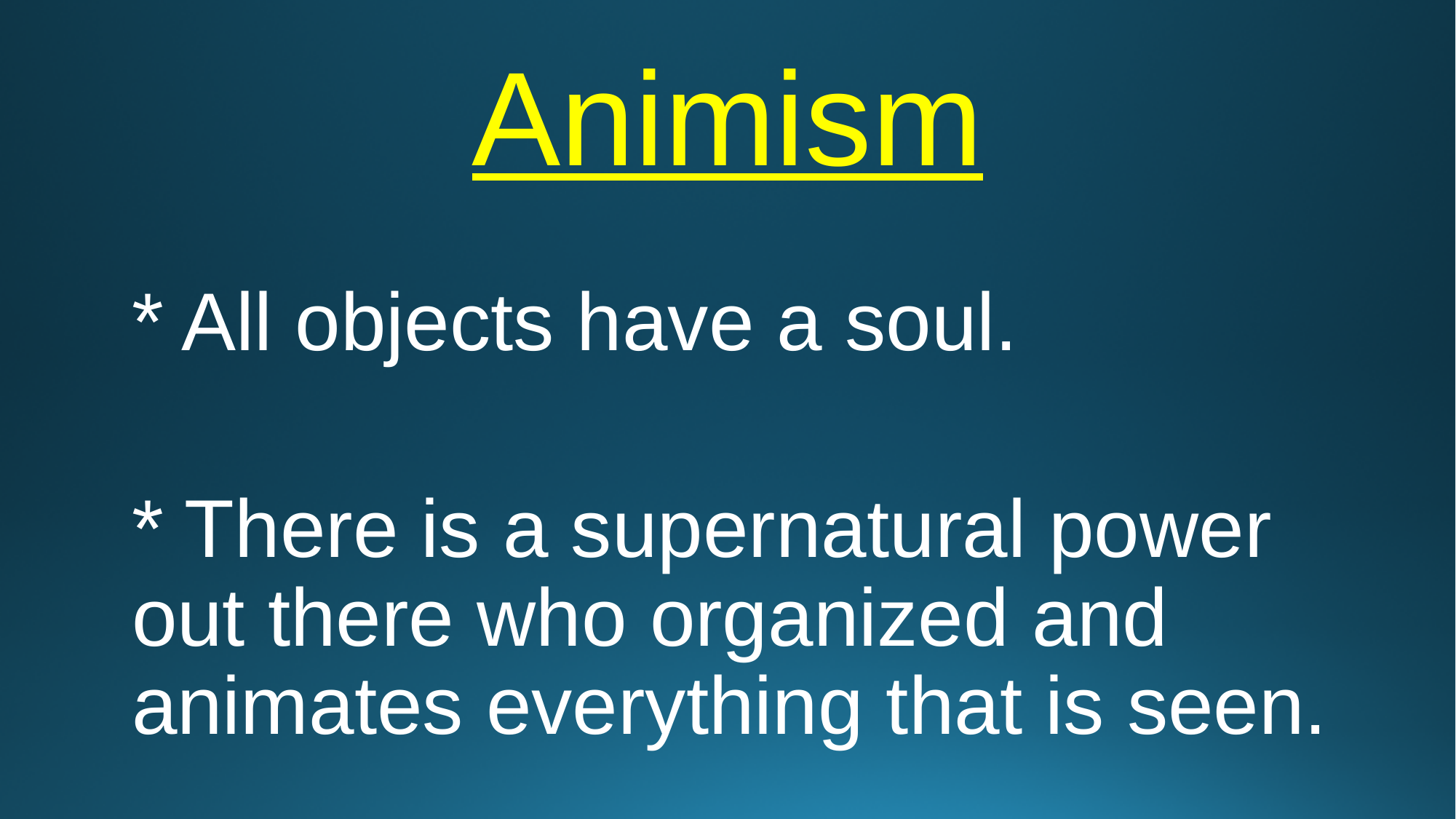

# Animism
* All objects have a soul.

* There is a supernatural power out there who organized and animates everything that is seen.